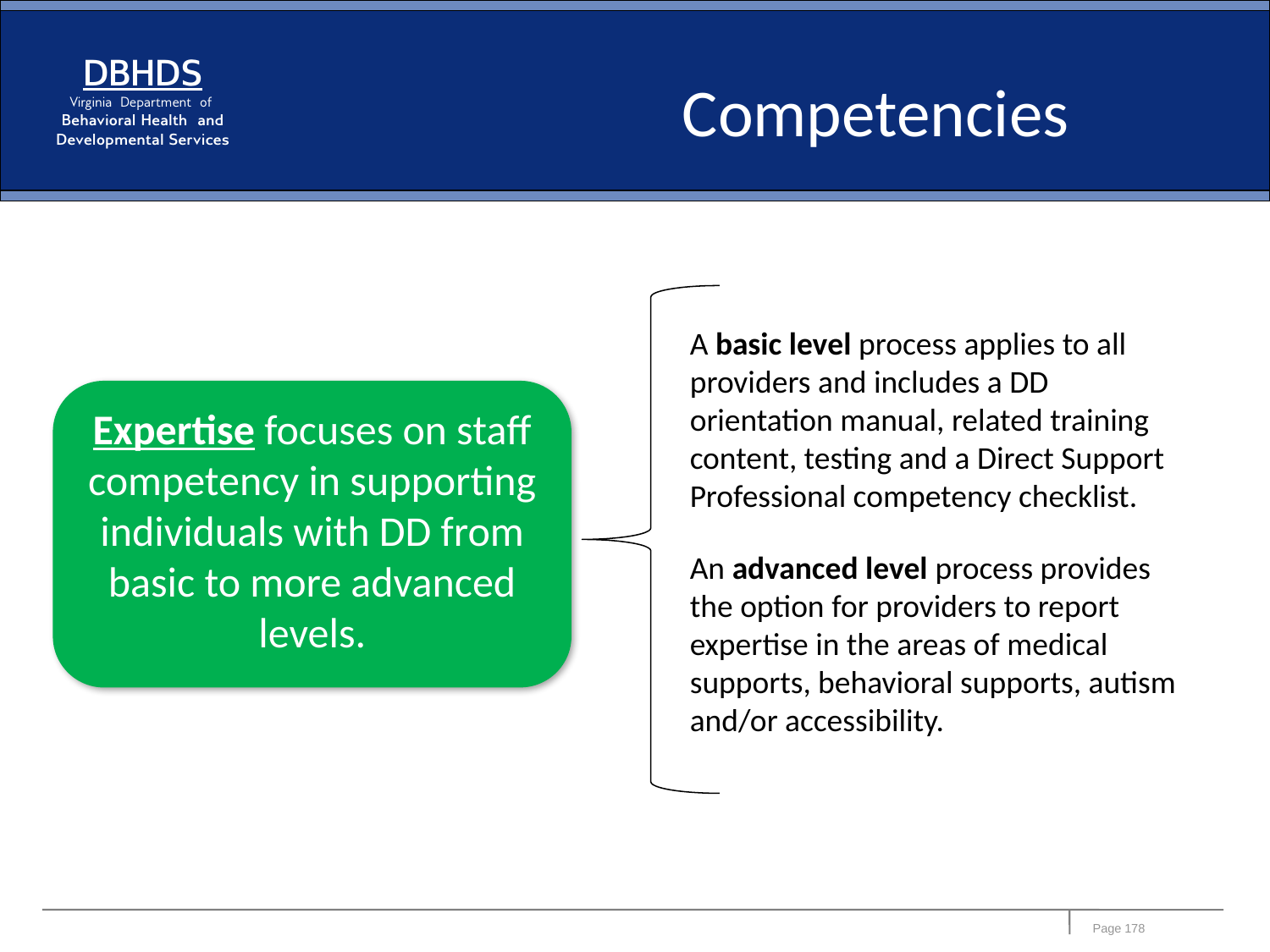

Competencies

A basic level process applies to all providers and includes a DD orientation manual, related training content, testing and a Direct Support Professional competency checklist.

An advanced level process provides the option for providers to report expertise in the areas of medical supports, behavioral supports, autism and/or accessibility.
Expertise focuses on staff competency in supporting individuals with DD from basic to more advanced
levels.